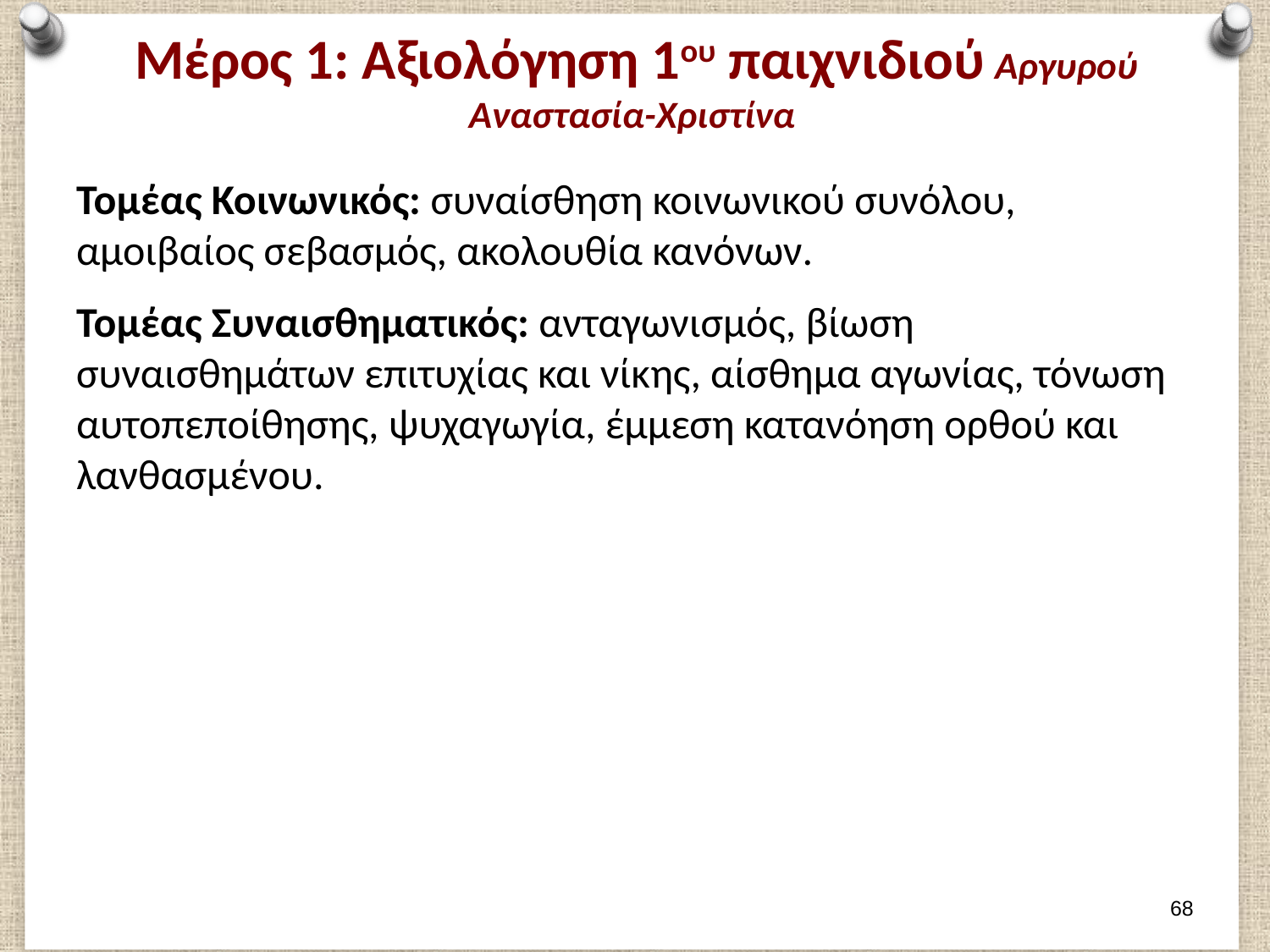

# Μέρος 1: Αξιολόγηση 1ου παιχνιδιού Αργυρού Αναστασία-Χριστίνα
Τομέας Κοινωνικός: συναίσθηση κοινωνικού συνόλου, αμοιβαίος σεβασμός, ακολουθία κανόνων.
Τομέας Συναισθηματικός: ανταγωνισμός, βίωση συναισθημάτων επιτυχίας και νίκης, αίσθημα αγωνίας, τόνωση αυτοπεποίθησης, ψυχαγωγία, έμμεση κατανόηση ορθού και λανθασμένου.

68